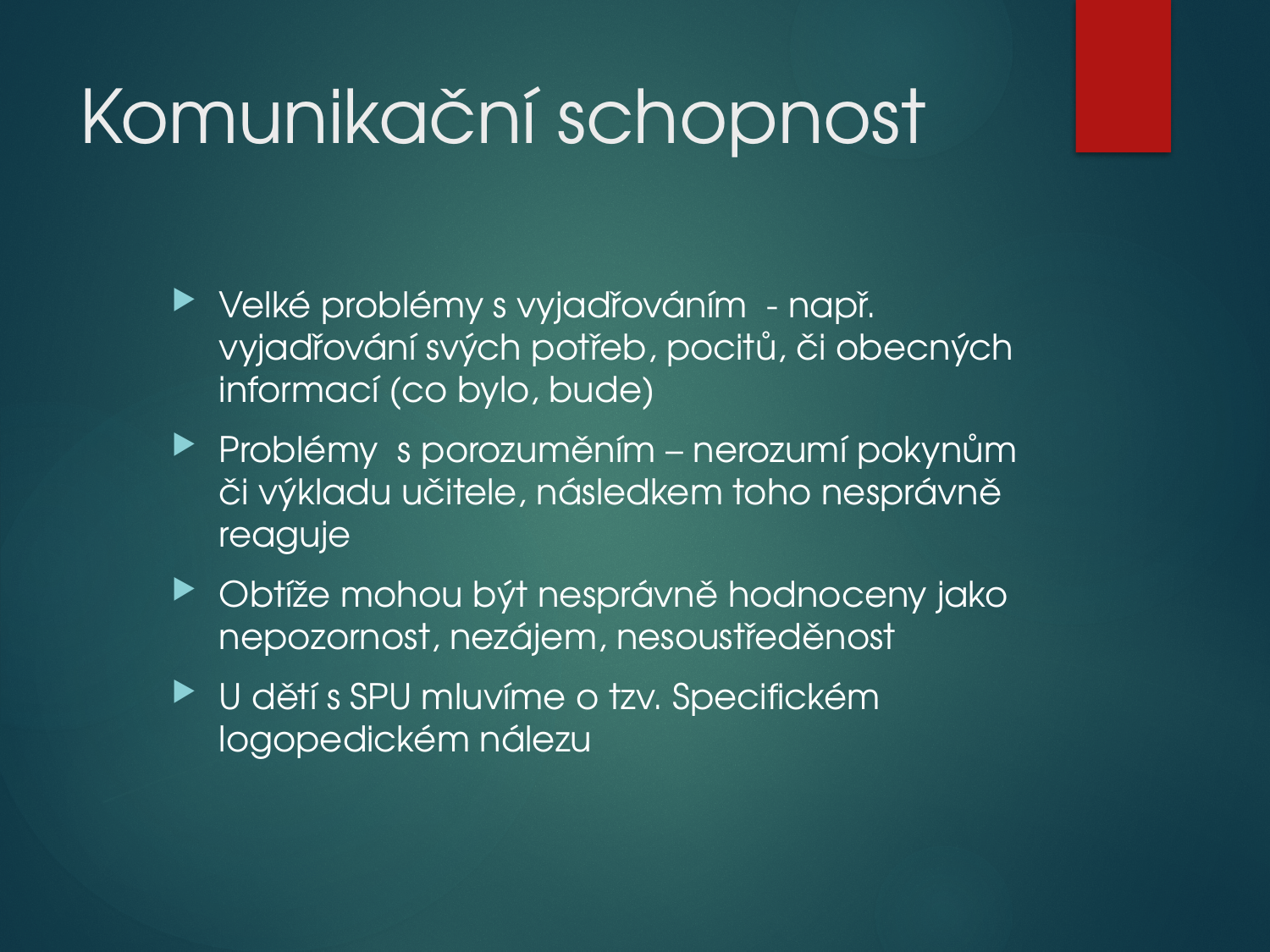

# Komunikační schopnost
Velké problémy s vyjadřováním  - např. vyjadřování svých potřeb, pocitů, či obecných informací (co bylo, bude)
Problémy  s porozuměním – nerozumí pokynům či výkladu učitele, následkem toho nesprávně reaguje
Obtíže mohou být nesprávně hodnoceny jako nepozornost, nezájem, nesoustředěnost
U dětí s SPU mluvíme o tzv. Specifickém logopedickém nálezu